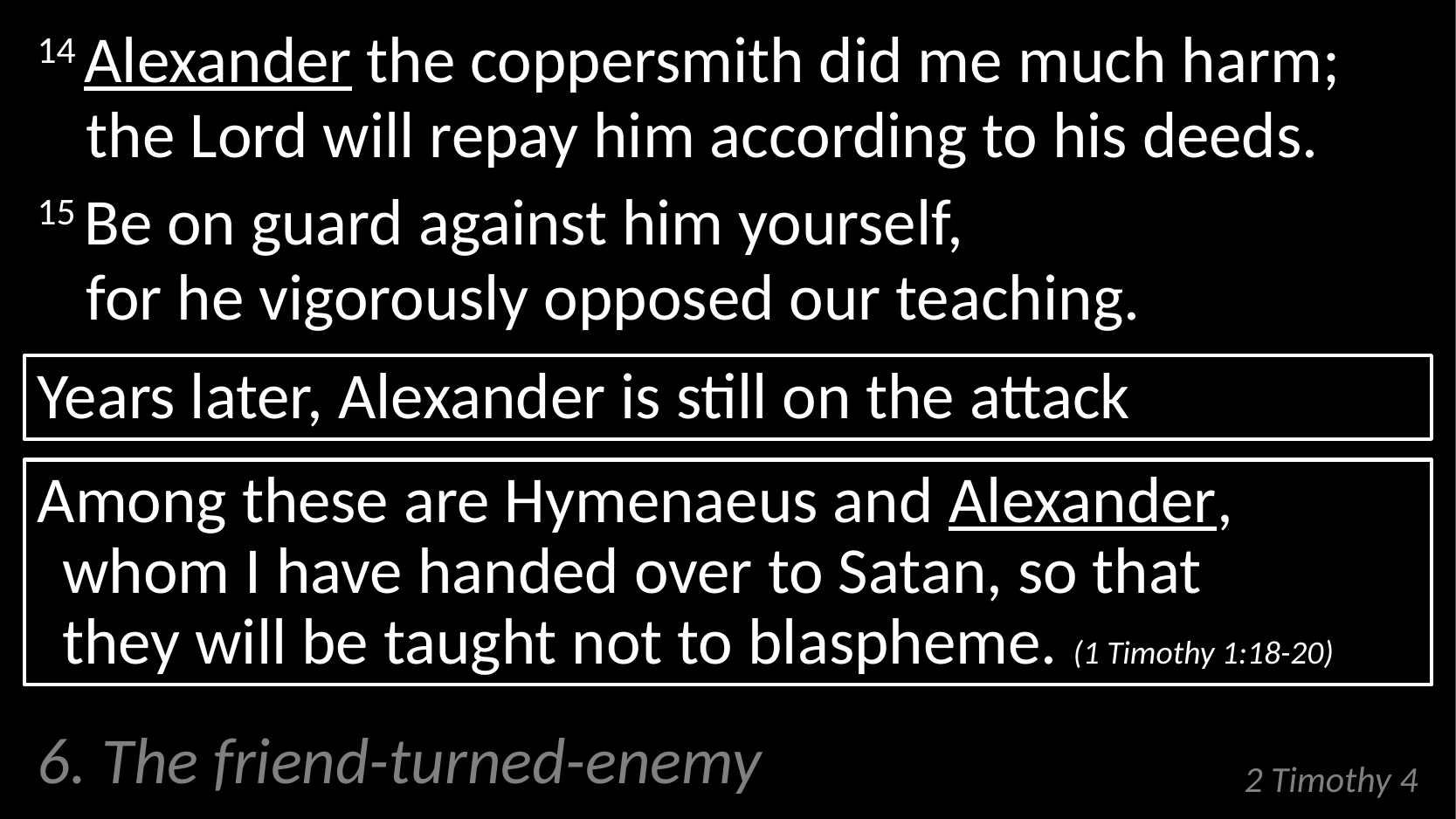

14 Alexander the coppersmith did me much harm; the Lord will repay him according to his deeds.
15 Be on guard against him yourself,
for he vigorously opposed our teaching.
Years later, Alexander is still on the attack
Among these are Hymenaeus and Alexander,
whom I have handed over to Satan, so that
they will be taught not to blaspheme. (1 Timothy 1:18-20)
6. The friend-turned-enemy
# 2 Timothy 4